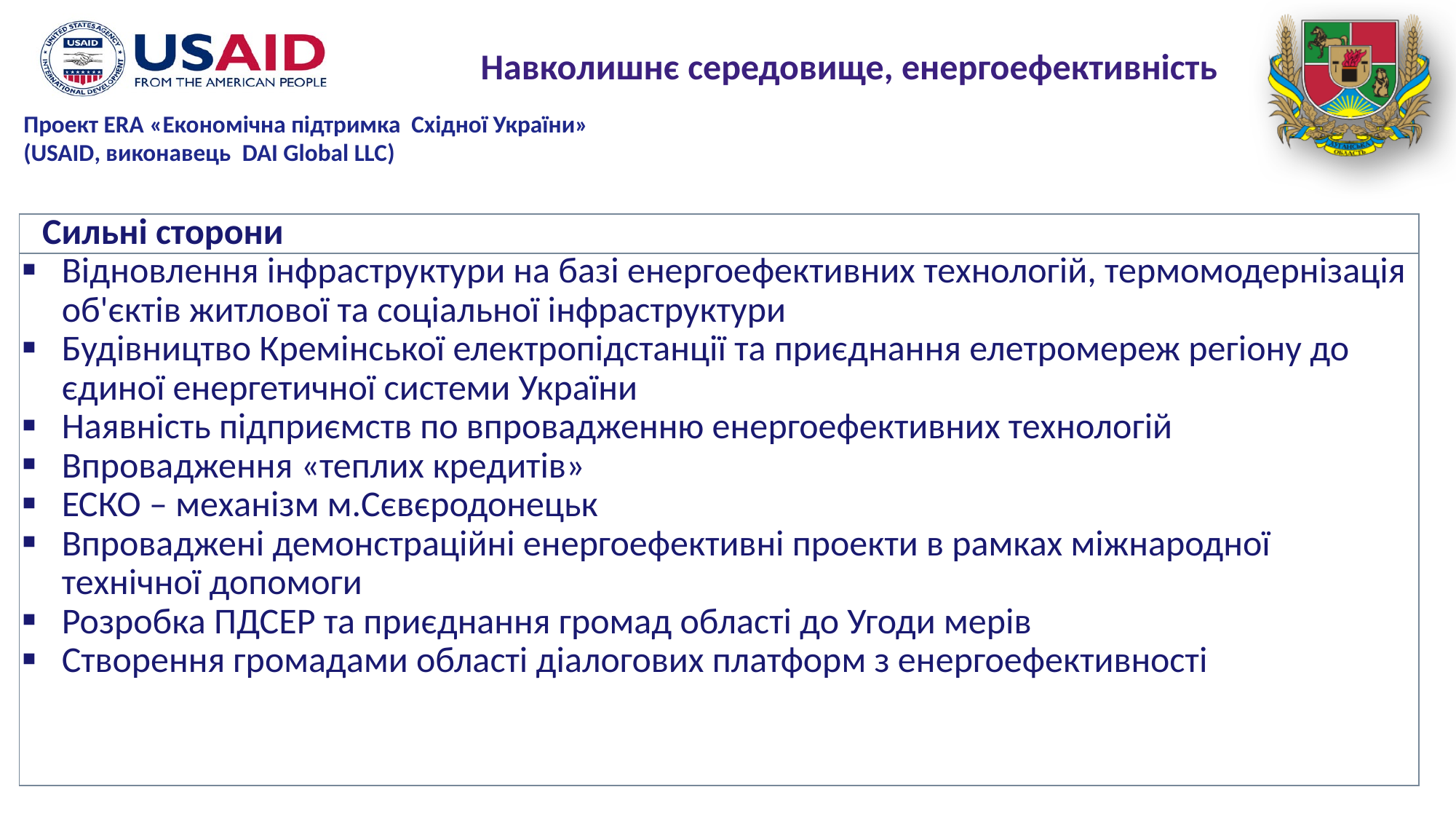

Навколишнє середовище, енергоефективність
| Сильні сторони |
| --- |
| Відновлення інфраструктури на базі енергоефективних технологій, термомодернізація об'єктів житлової та соціальної інфраструктури Будівництво Кремінської електропідстанції та приєднання елетромереж регіону до єдиної енергетичної системи України Наявність підприємств по впровадженню енергоефективних технологій Впровадження «теплих кредитів» ЕСКО – механізм м.Сєвєродонецьк Впроваджені демонстраційні енергоефективні проекти в рамках міжнародної технічної допомоги Розробка ПДСЕР та приєднання громад області до Угоди мерів Створення громадами області діалогових платформ з енергоефективності |